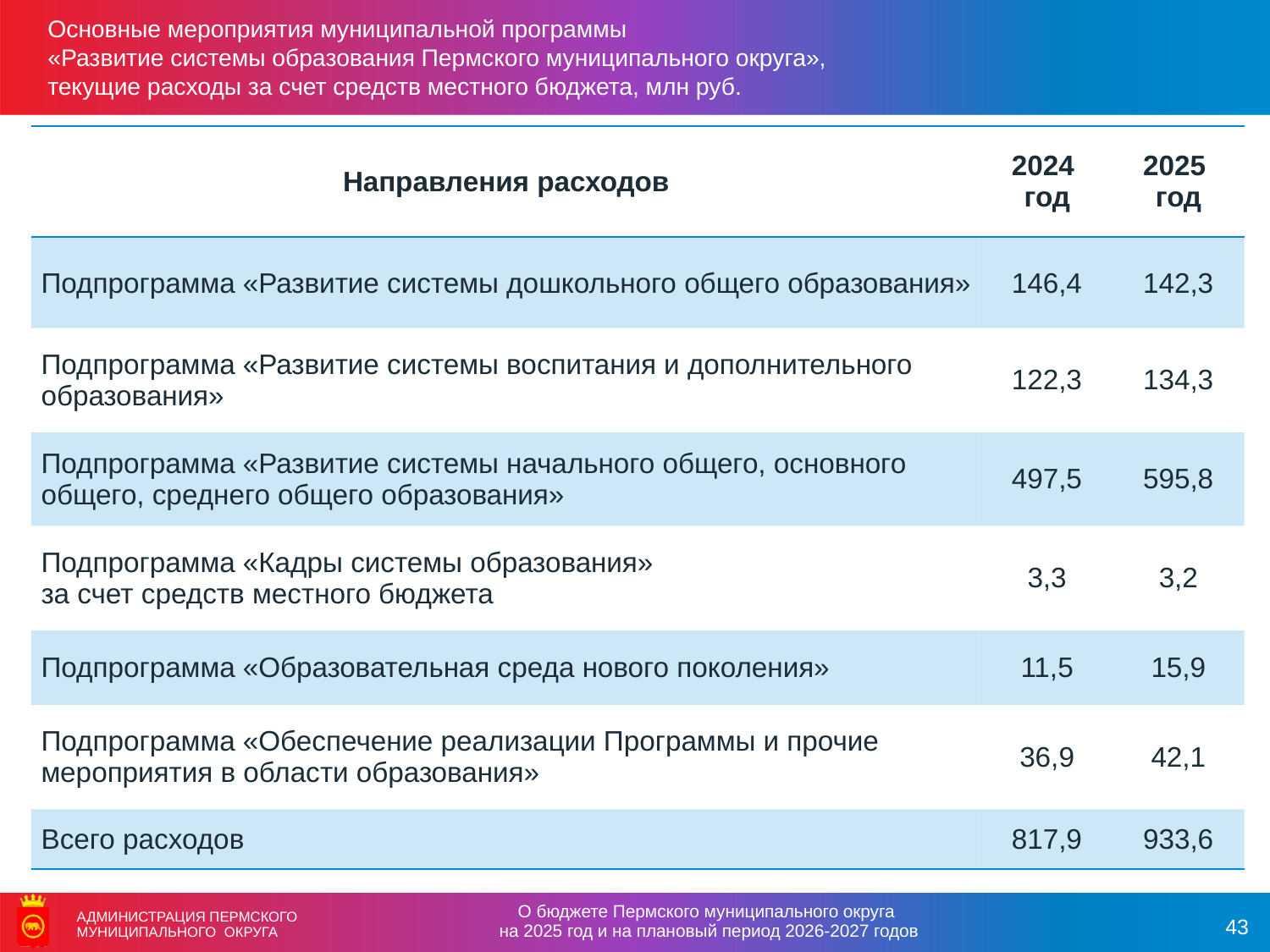

Основные мероприятия муниципальной программы
«Развитие системы образования Пермского муниципального округа»,
текущие расходы за счет средств местного бюджета, млн руб.

| Направления расходов | 2024 год | 2025 год |
| --- | --- | --- |
| Подпрограмма «Развитие системы дошкольного общего образования» | 146,4 | 142,3 |
| Подпрограмма «Развитие системы воспитания и дополнительного образования» | 122,3 | 134,3 |
| Подпрограмма «Развитие системы начального общего, основного общего, среднего общего образования» | 497,5 | 595,8 |
| Подпрограмма «Кадры системы образования» за счет средств местного бюджета | 3,3 | 3,2 |
| Подпрограмма «Образовательная среда нового поколения» | 11,5 | 15,9 |
| Подпрограмма «Обеспечение реализации Программы и прочие мероприятия в области образования» | 36,9 | 42,1 |
| Всего расходов | 817,9 | 933,6 |
О бюджете Пермского муниципального округа
на 2025 год и на плановый период 2026-2027 годов
АДМИНИСТРАЦИЯ ПЕРМСКОГО МУНИЦИПАЛЬНОГО  ОКРУГА